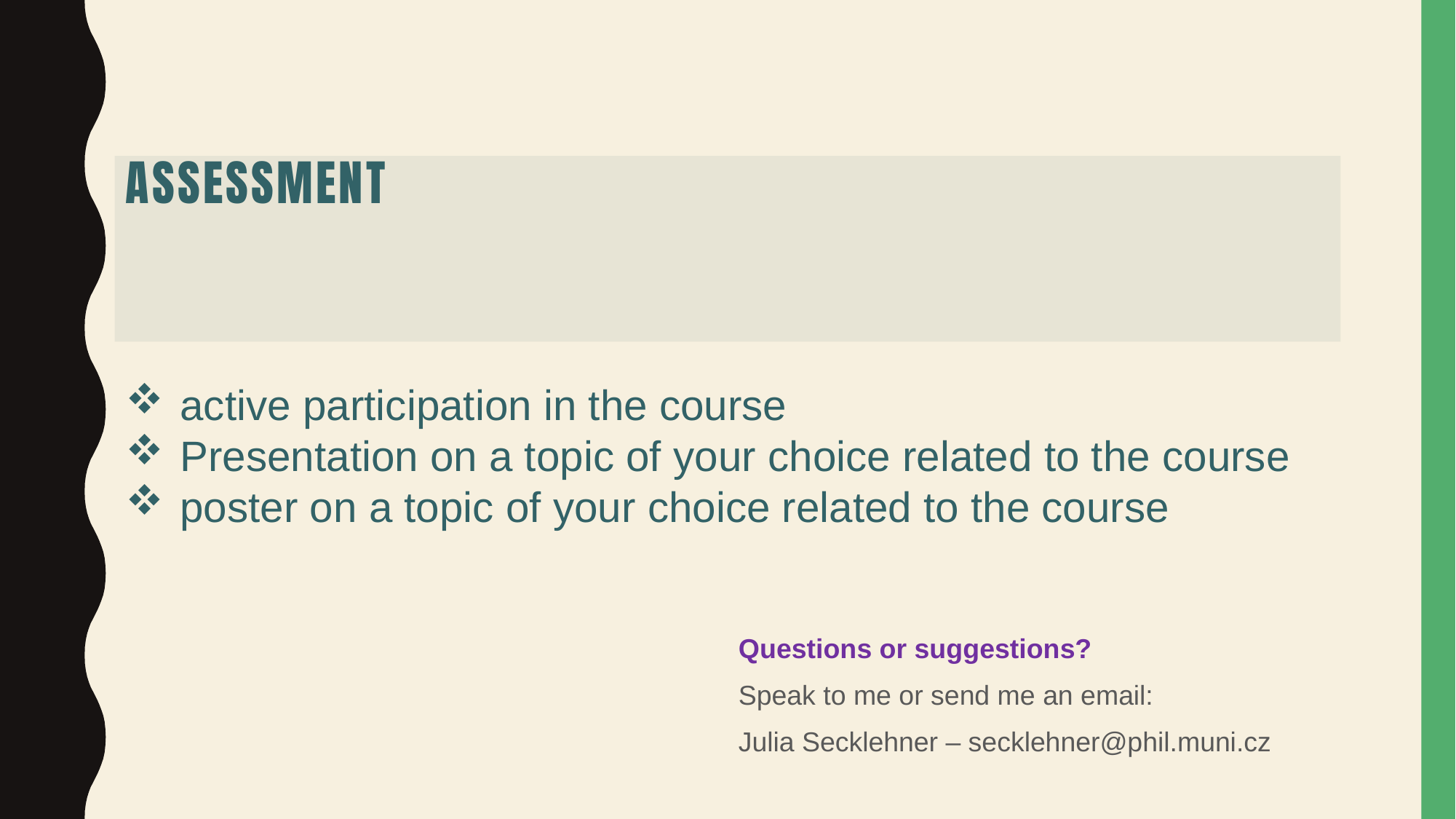

# Assessment
active participation in the course
Presentation on a topic of your choice related to the course
poster on a topic of your choice related to the course
Questions or suggestions?
Speak to me or send me an email:
Julia Secklehner – secklehner@phil.muni.cz